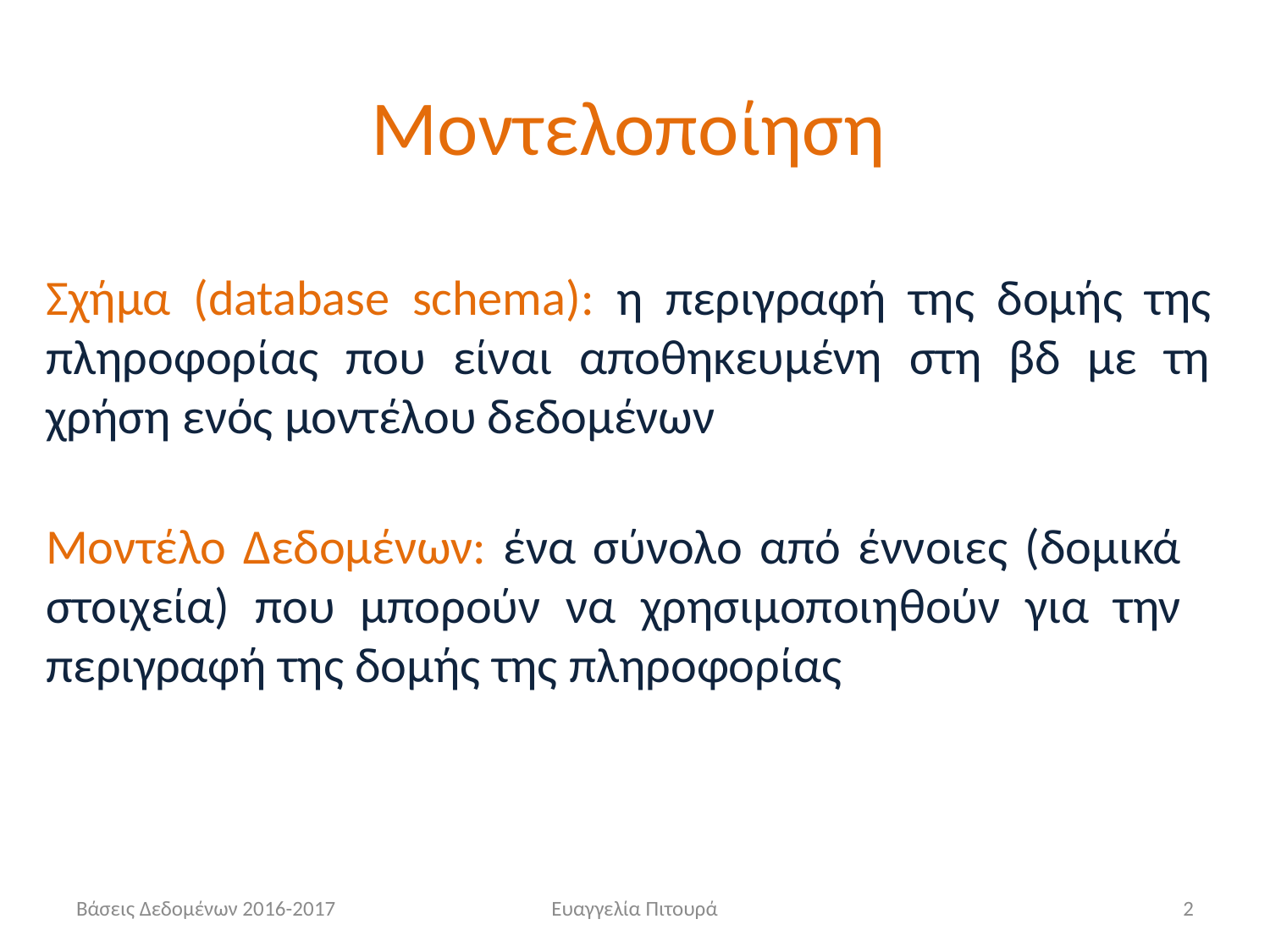

# Μοντελοποίηση
Σχήμα (database schema): η περιγραφή της δομής της πληροφορίας που είναι αποθηκευμένη στη βδ με τη χρήση ενός μοντέλου δεδομένων
Μοντέλο Δεδομένων: ένα σύνολο από έννοιες (δομικά στοιχεία) που μπορούν να χρησιμοποιηθούν για την περιγραφή της δομής της πληροφορίας
Βάσεις Δεδομένων 2016-2017
Ευαγγελία Πιτουρά
2